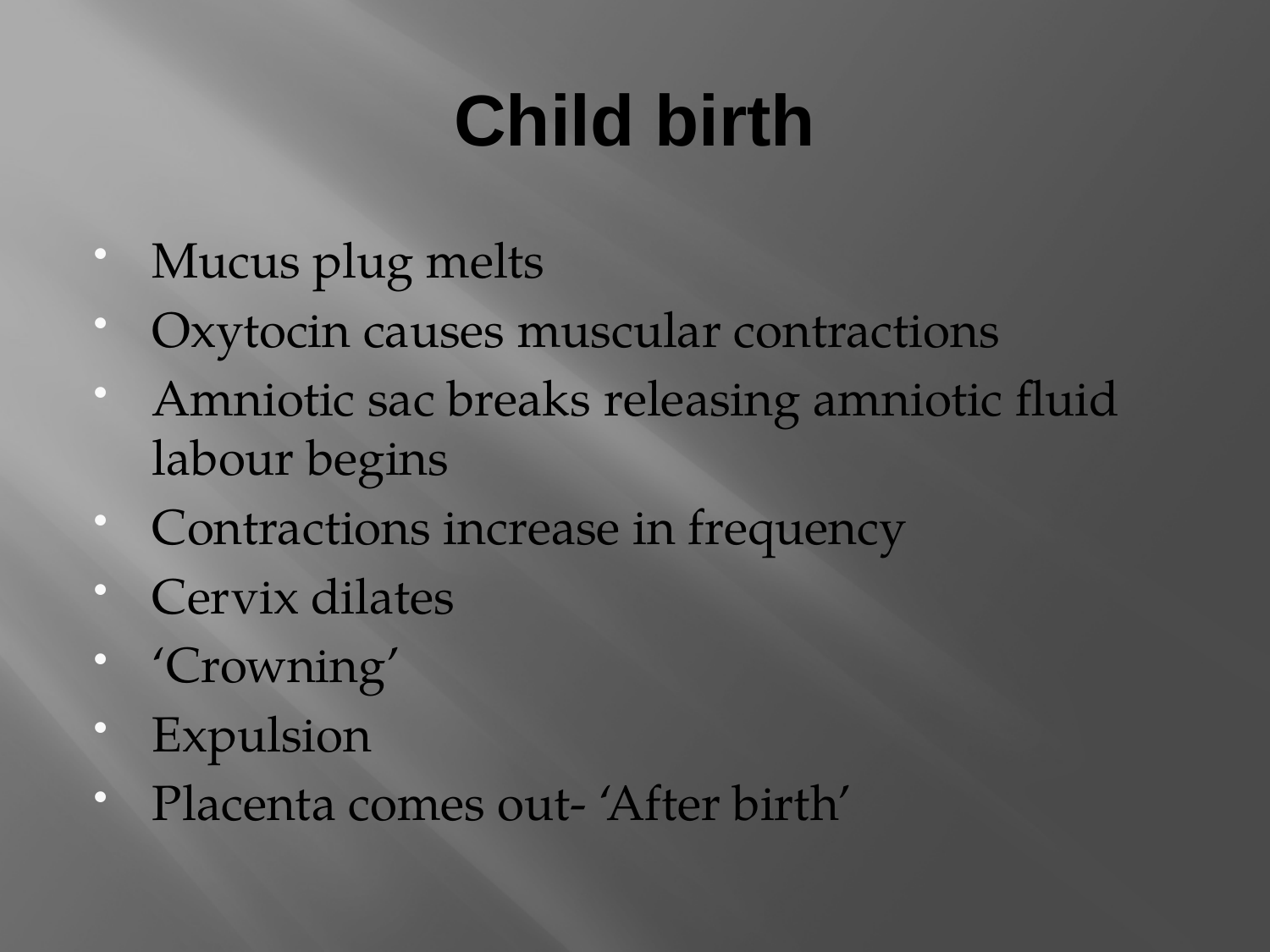

# Child birth
Mucus plug melts
Oxytocin causes muscular contractions
Amniotic sac breaks releasing amniotic fluid labour begins
Contractions increase in frequency
Cervix dilates
‘Crowning’
Expulsion
Placenta comes out- ‘After birth’